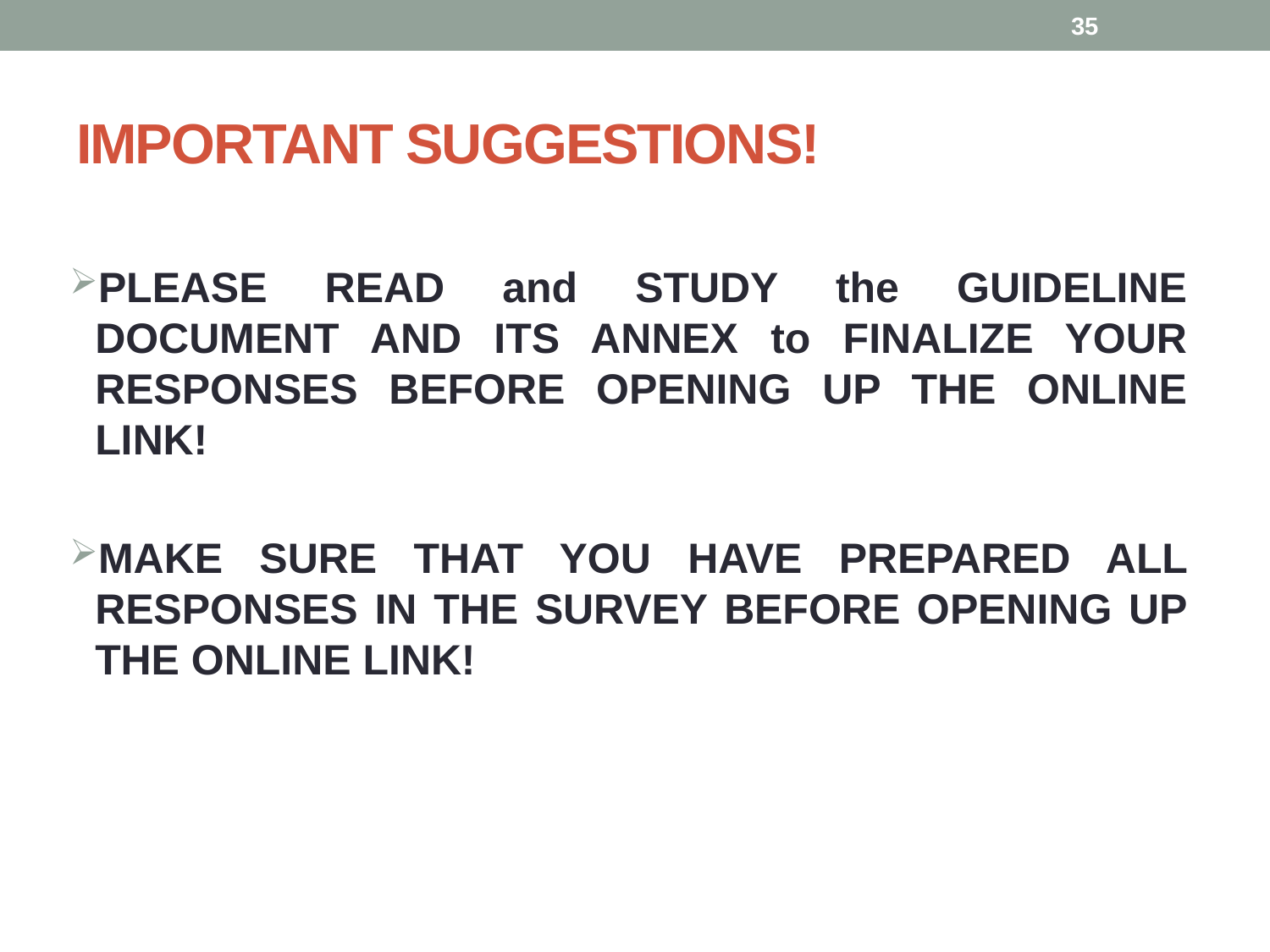

35
# IMPORTANT SUGGESTIONS!

PLEASE READ and STUDY the GUIDELINE DOCUMENT AND ITS ANNEX to FINALIZE YOUR RESPONSES BEFORE OPENING UP THE ONLINE LINK!

MAKE SURE THAT YOU HAVE PREPARED ALL RESPONSES IN THE SURVEY BEFORE OPENING UP THE ONLINE LINK!